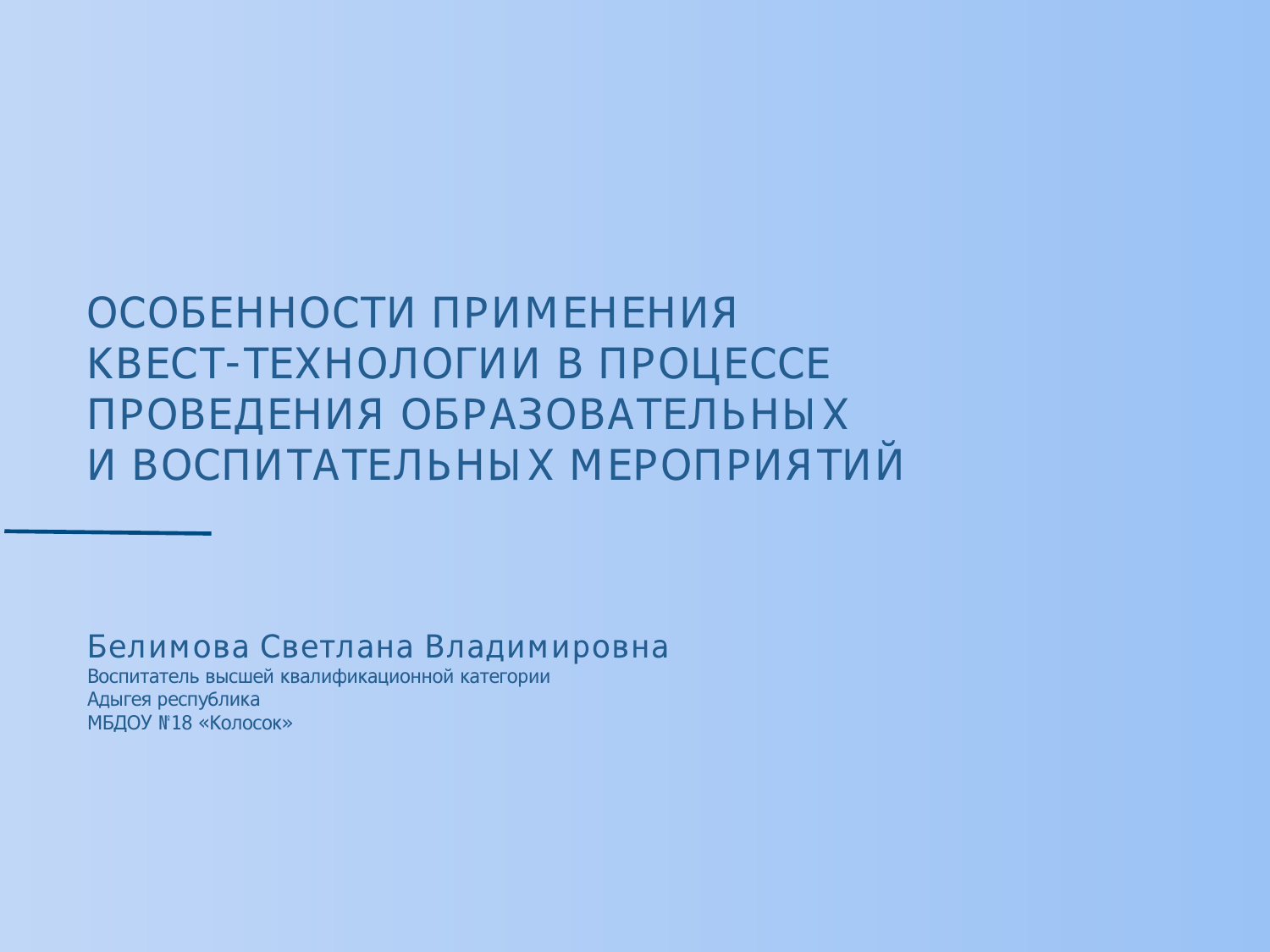

ОСОБЕННОСТИ ПРИМЕНЕНИЯ
КВЕСТ-ТЕХНОЛОГИИ В ПРОЦЕССЕ ПРОВЕДЕНИЯ ОБРАЗОВАТЕЛЬНЫХ
И ВОСПИТАТЕЛЬНЫХ МЕРОПРИЯТИЙ
Белимова Светлана Владимировна
Воспитатель высшей квалификационной категории
Адыгея республика
МБДОУ №18 «Колосок»